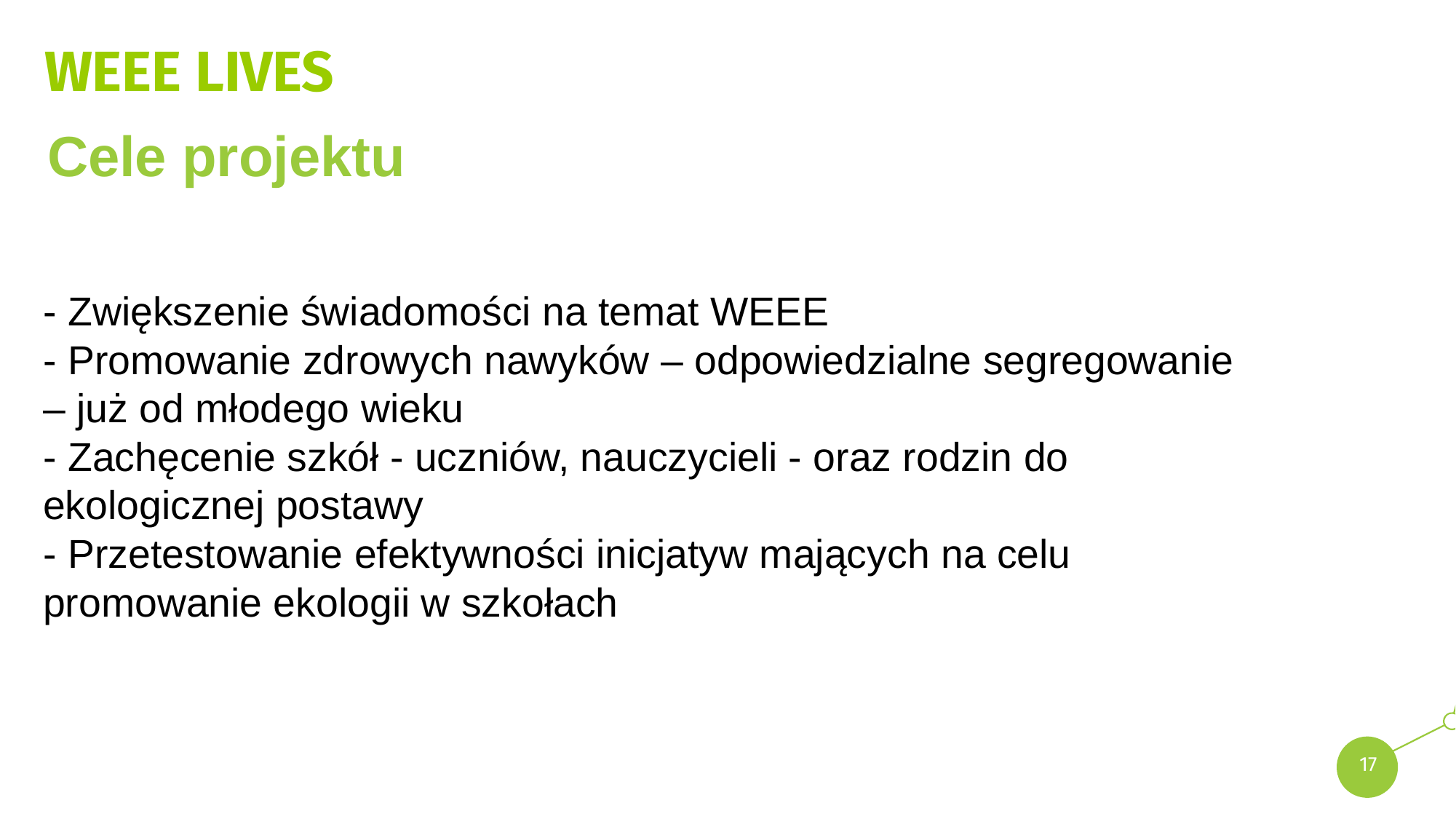

# WEEE LIVES
Cele projektu

- Zwiększenie świadomości na temat WEEE
- Promowanie zdrowych nawyków – odpowiedzialne segregowanie – już od młodego wieku
- Zachęcenie szkół - uczniów, nauczycieli - oraz rodzin do ekologicznej postawy
- Przetestowanie efektywności inicjatyw mających na celu promowanie ekologii w szkołach